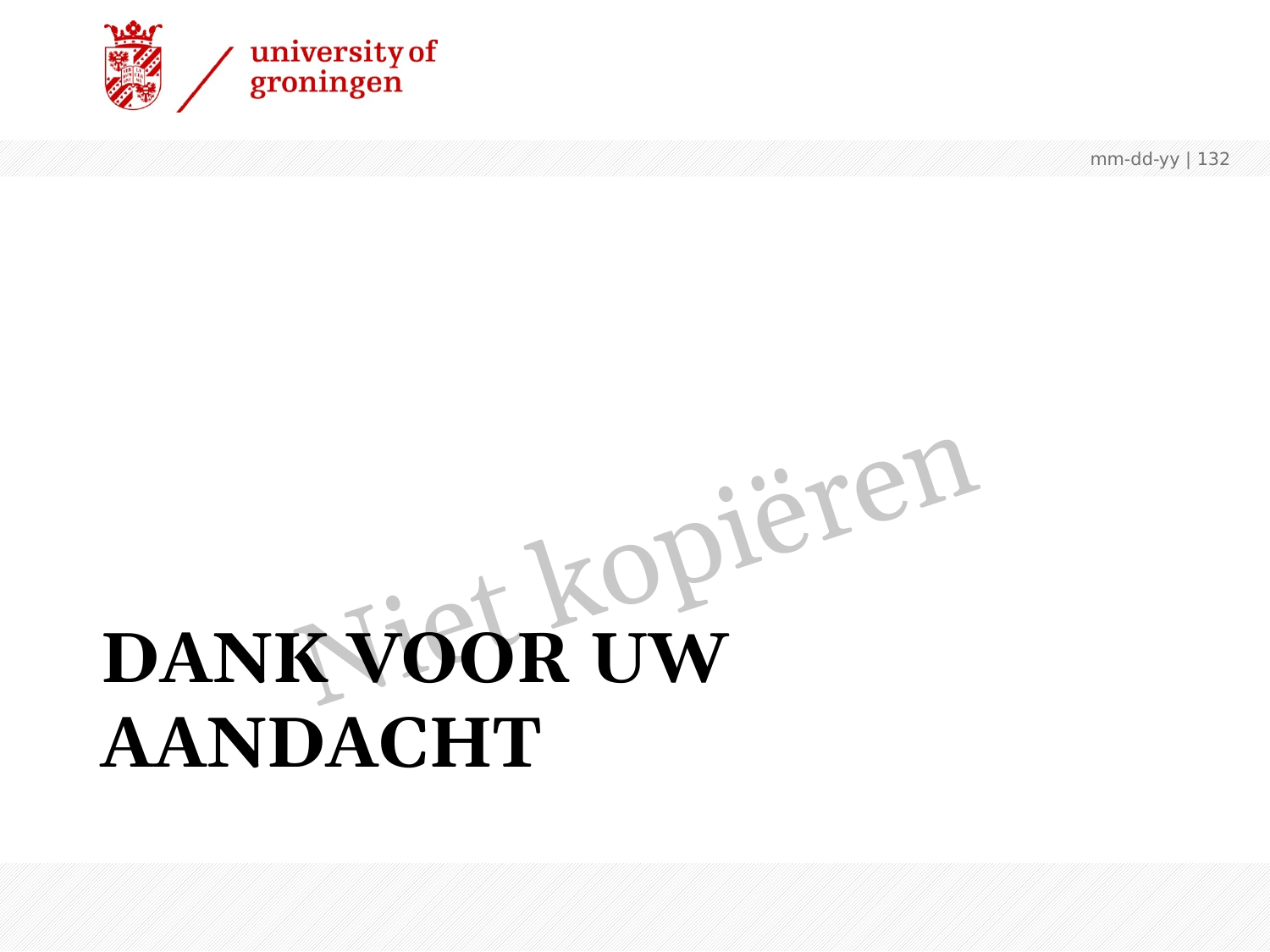

mm-dd-yy
 | 132

# Dank voor uw aandacht